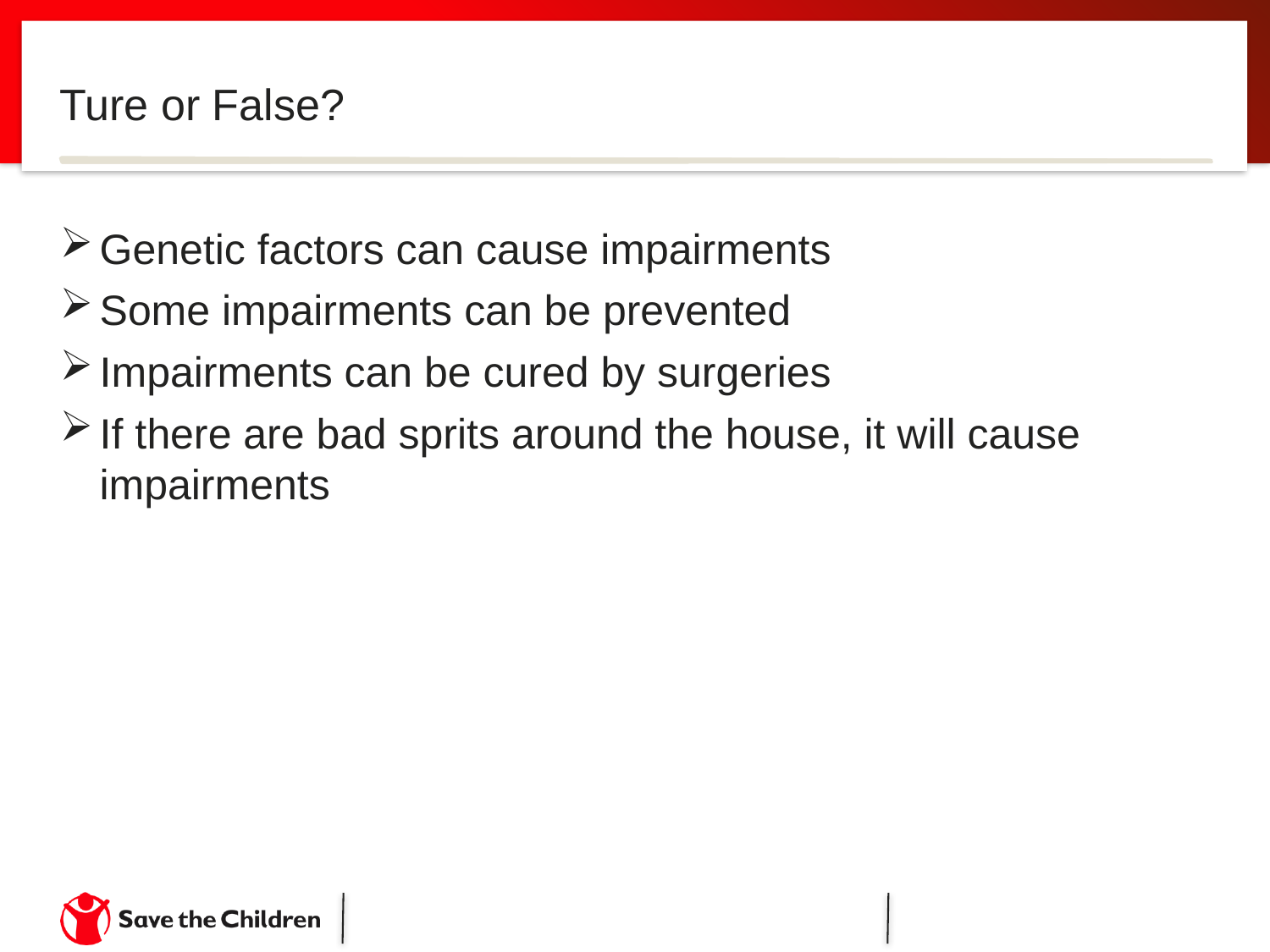

Ture or False?
Genetic factors can cause impairments
Some impairments can be prevented
Impairments can be cured by surgeries
If there are bad sprits around the house, it will cause impairments